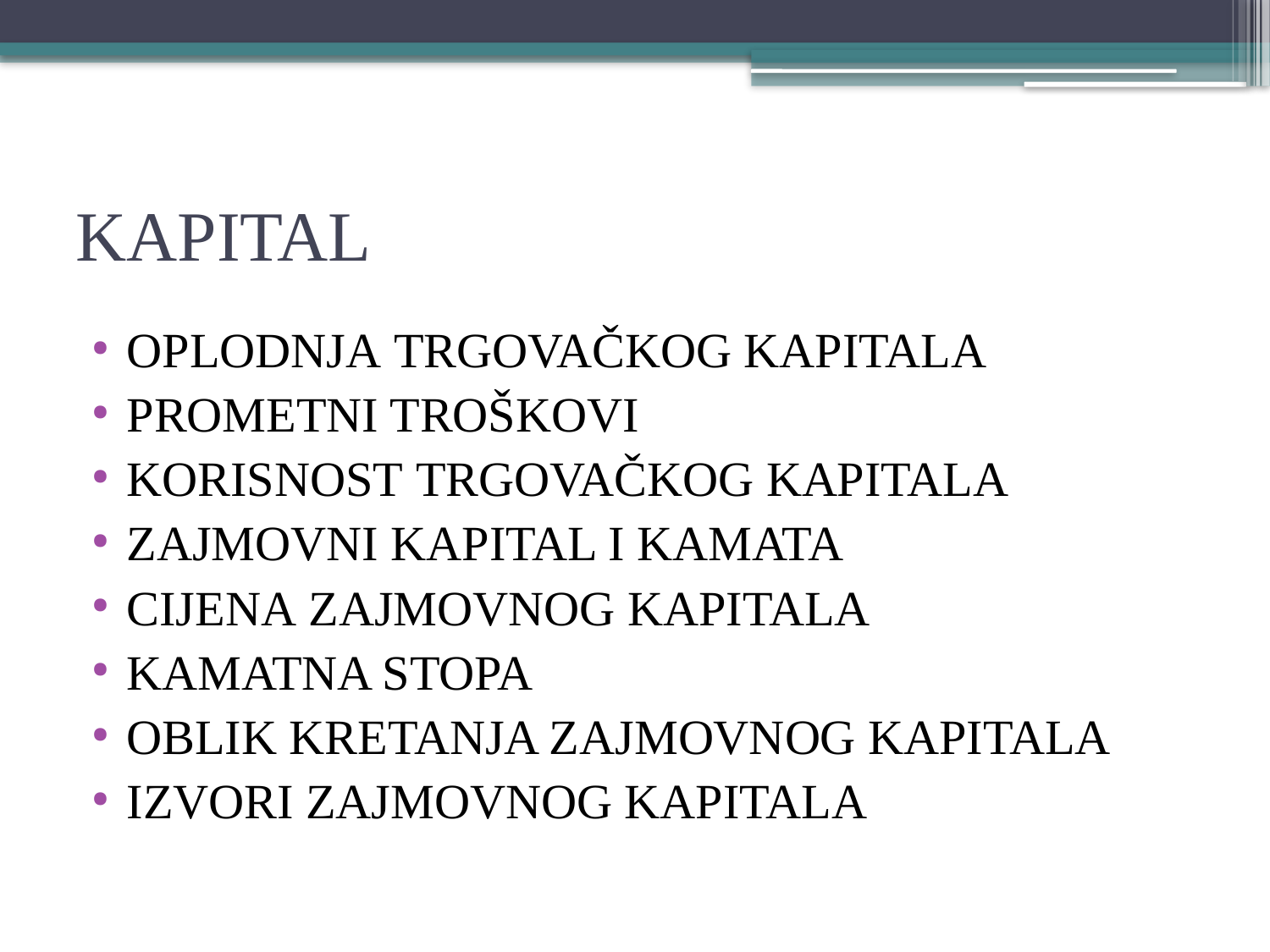

# KAPITAL
OPLODNJA TRGOVAČKOG KAPITALA
PROMETNI TROŠKOVI
KORISNOST TRGOVAČKOG KAPITALA
ZAJMOVNI KAPITAL I KAMATA
CIJENA ZAJMOVNOG KAPITALA
KAMATNA STOPA
OBLIK KRETANJA ZAJMOVNOG KAPITALA
IZVORI ZAJMOVNOG KAPITALA